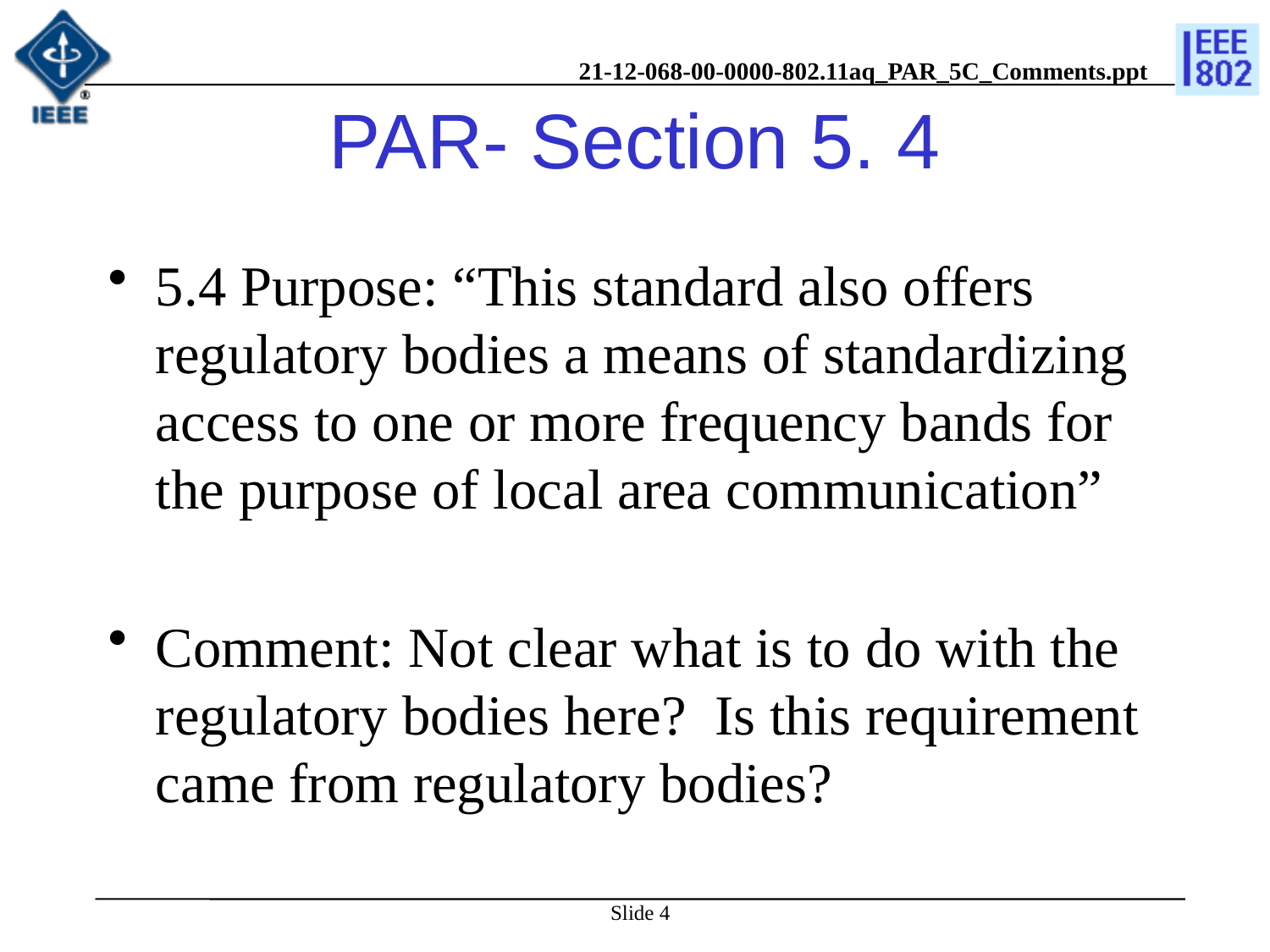

# PAR- Section 5. 4
5.4 Purpose: “This standard also offers regulatory bodies a means of standardizing access to one or more frequency bands for the purpose of local area communication”

Comment: Not clear what is to do with the regulatory bodies here?  Is this requirement came from regulatory bodies?

Slide 4